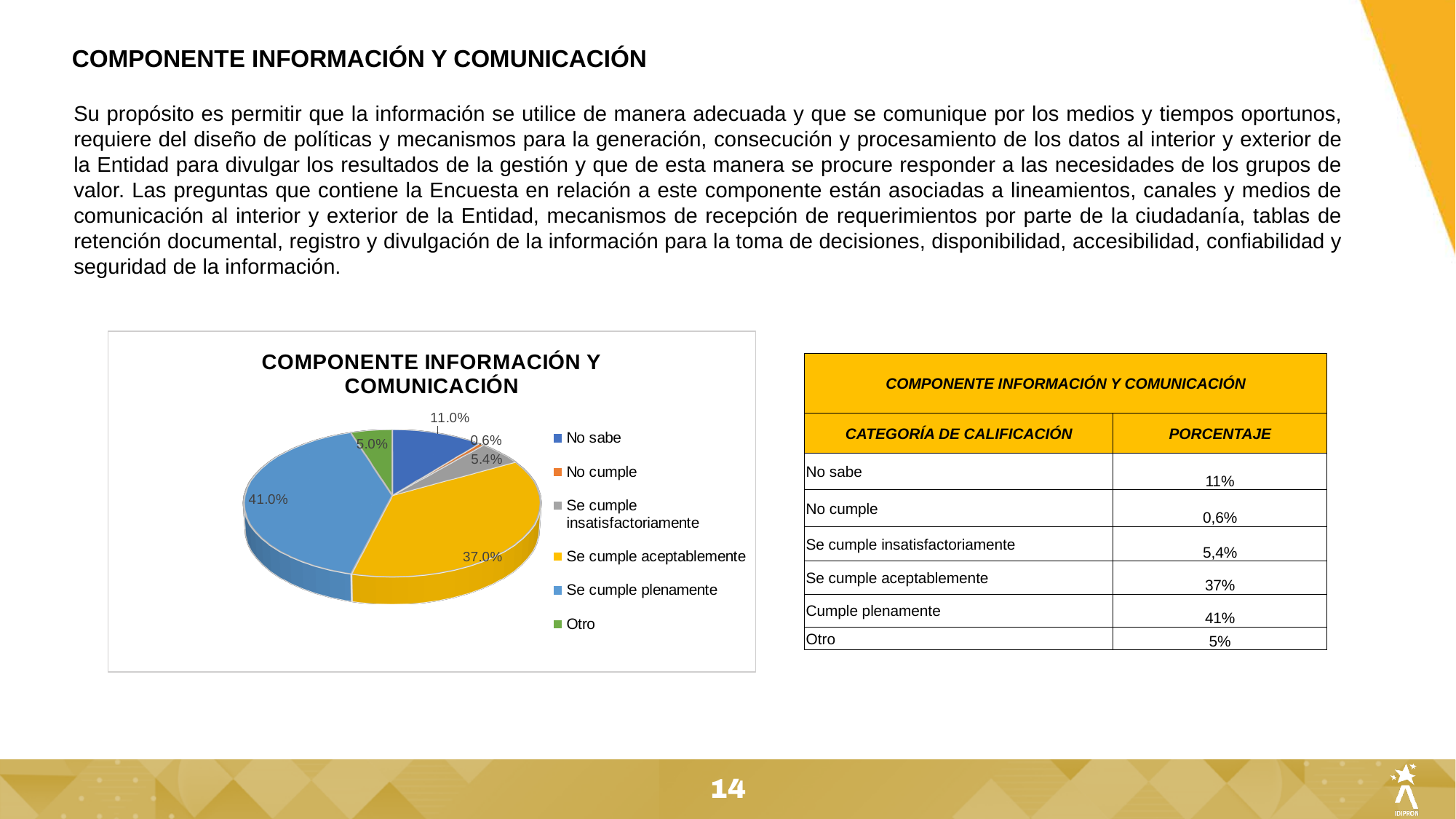

COMPONENTE INFORMACIÓN Y COMUNICACIÓN

Su propósito es permitir que la información se utilice de manera adecuada y que se comunique por los medios y tiempos oportunos, requiere del diseño de políticas y mecanismos para la generación, consecución y procesamiento de los datos al interior y exterior de la Entidad para divulgar los resultados de la gestión y que de esta manera se procure responder a las necesidades de los grupos de valor. Las preguntas que contiene la Encuesta en relación a este componente están asociadas a lineamientos, canales y medios de comunicación al interior y exterior de la Entidad, mecanismos de recepción de requerimientos por parte de la ciudadanía, tablas de retención documental, registro y divulgación de la información para la toma de decisiones, disponibilidad, accesibilidad, confiabilidad y seguridad de la información.

[unsupported chart]

| COMPONENTE INFORMACIÓN Y COMUNICACIÓN |  |
| --- | --- |
| CATEGORÍA DE CALIFICACIÓN | PORCENTAJE |
| No sabe | 11% |
| No cumple | 0,6% |
| Se cumple insatisfactoriamente | 5,4% |
| Se cumple aceptablemente | 37% |
| Cumple plenamente | 41% |
| Otro | 5% |
14